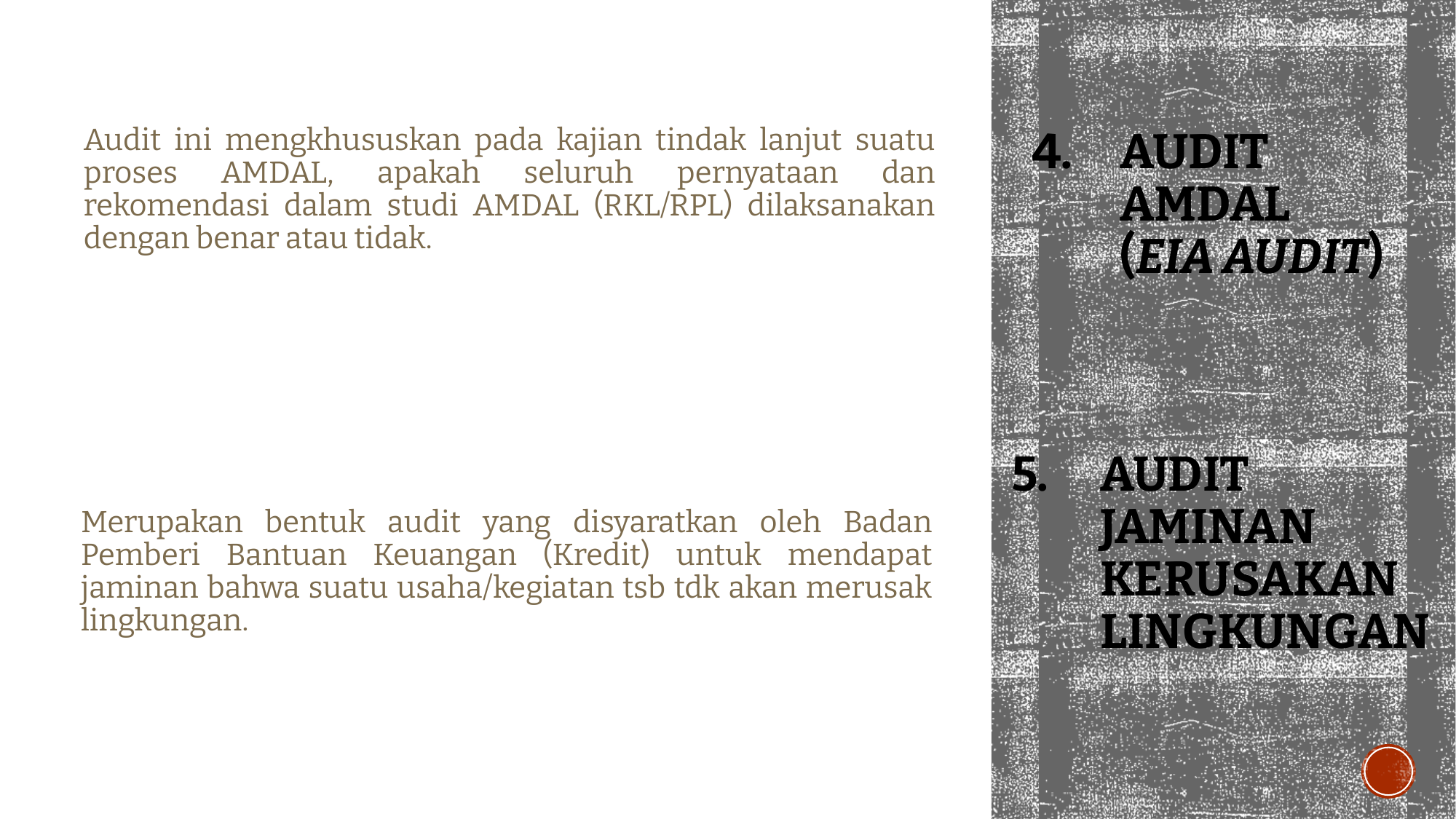

# Audit AMDAL (EIA Audit)
Audit ini mengkhususkan pada kajian tindak lanjut suatu proses AMDAL, apakah seluruh pernyataan dan rekomendasi dalam studi AMDAL (RKL/RPL) dilaksanakan dengan benar atau tidak.
Audit Jaminan Kerusakan Lingkungan
Merupakan bentuk audit yang disyaratkan oleh Badan Pemberi Bantuan Keuangan (Kredit) untuk mendapat jaminan bahwa suatu usaha/kegiatan tsb tdk akan merusak lingkungan.